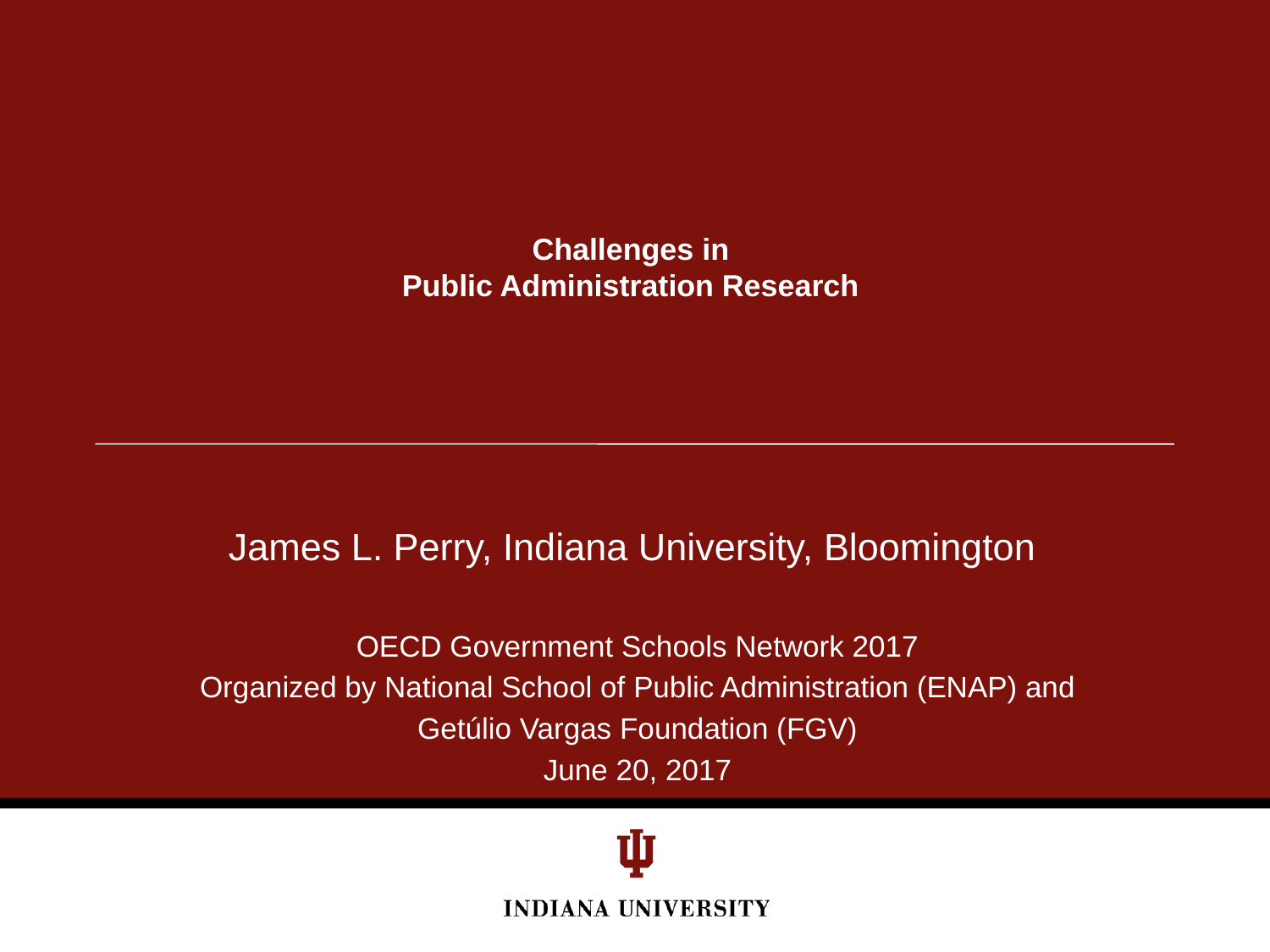

# Challenges in Public Administration Research
James L. Perry, Indiana University, Bloomington

OECD Government Schools Network 2017
Organized by National School of Public Administration (ENAP) and
Getúlio Vargas Foundation (FGV)
June 20, 2017